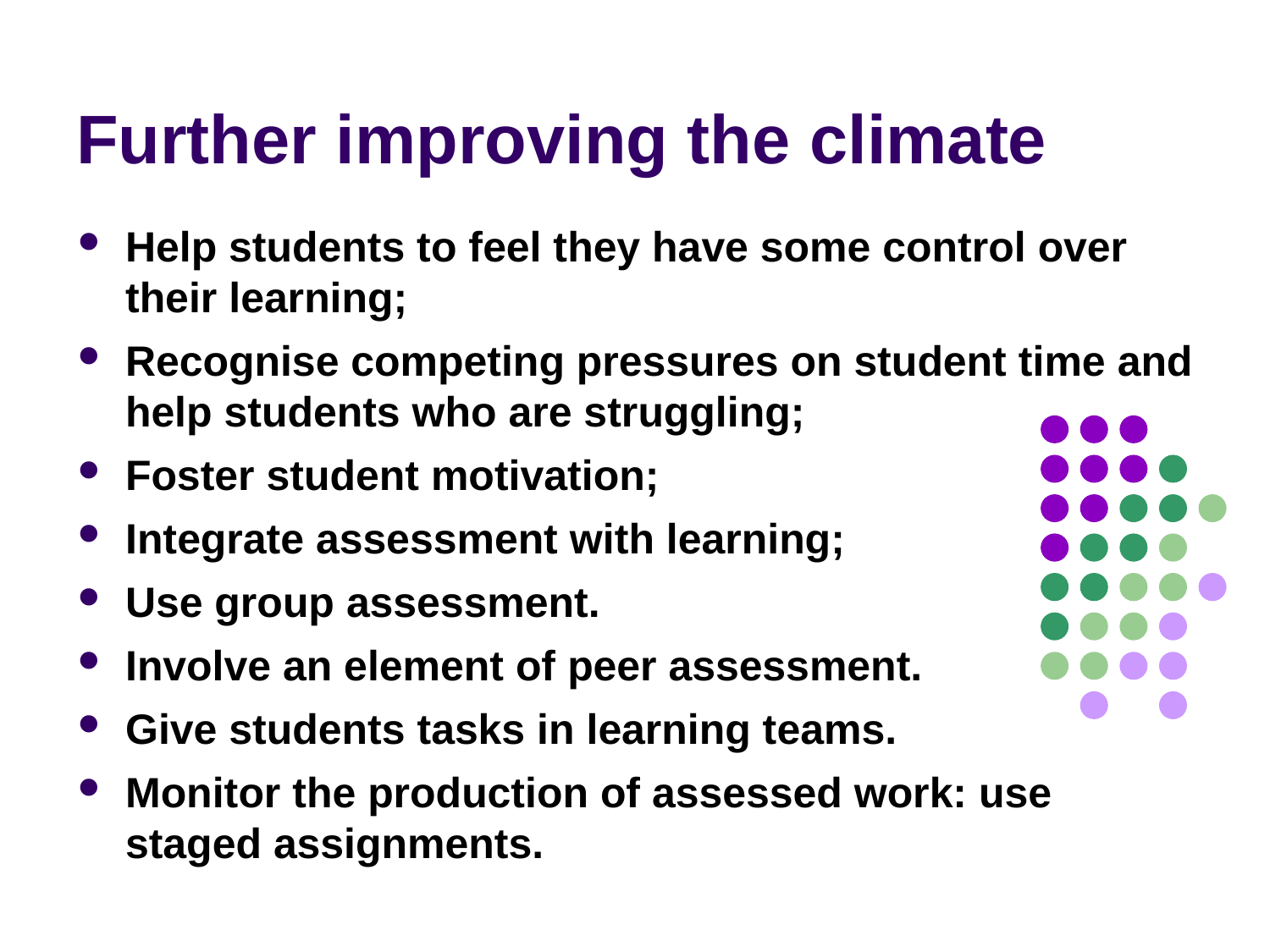

Further improving the climate
Help students to feel they have some control over their learning;
Recognise competing pressures on student time and help students who are struggling;
Foster student motivation;
Integrate assessment with learning;
Use group assessment.
Involve an element of peer assessment.
Give students tasks in learning teams.
Monitor the production of assessed work: use staged assignments.